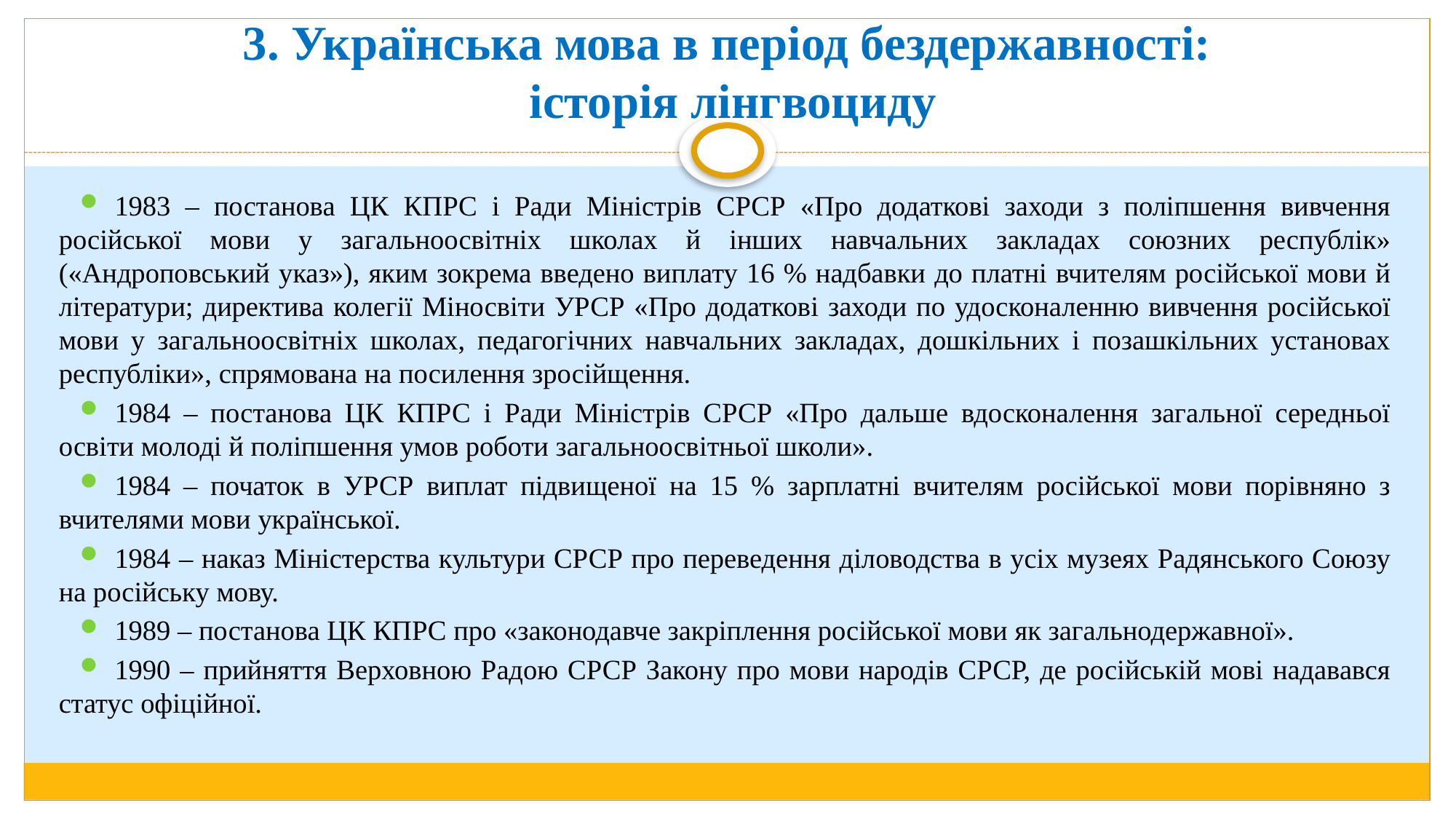

# 3. Українська мова в період бездержавності: історія лінгвоциду
1983 – постанова ЦК КПРС і Ради Міністрів СРСР «Про додаткові заходи з поліпшення вивчення російської мови у загальноосвітніх школах й інших навчальних закладах союзних республік» («Андроповський указ»), яким зокрема введено виплату 16 % надбавки до платні вчителям російської мови й літератури; директива колегії Міносвіти УРСР «Про додаткові заходи по удосконаленню вивчення російської мови у загальноосвітніх школах, педагогічних навчальних закладах, дошкільних і позашкільних установах республіки», спрямована на посилення зросійщення.
1984 – постанова ЦК КПРС і Ради Міністрів СРСР «Про дальше вдосконалення загальної середньої освіти молоді й поліпшення умов роботи загальноосвітньої школи».
1984 – початок в УРСР виплат підвищеної на 15 % зарплатні вчителям російської мови порівняно з вчителями мови української.
1984 – наказ Міністерства культури СРСР про переведення діловодства в усіх музеях Радянського Союзу на російську мову.
1989 – постанова ЦК КПРС про «законодавче закріплення російської мови як загальнодержавної».
1990 – прийняття Верховною Радою СРСР Закону про мови народів СРСР, де російській мові надавався статус офіційної.